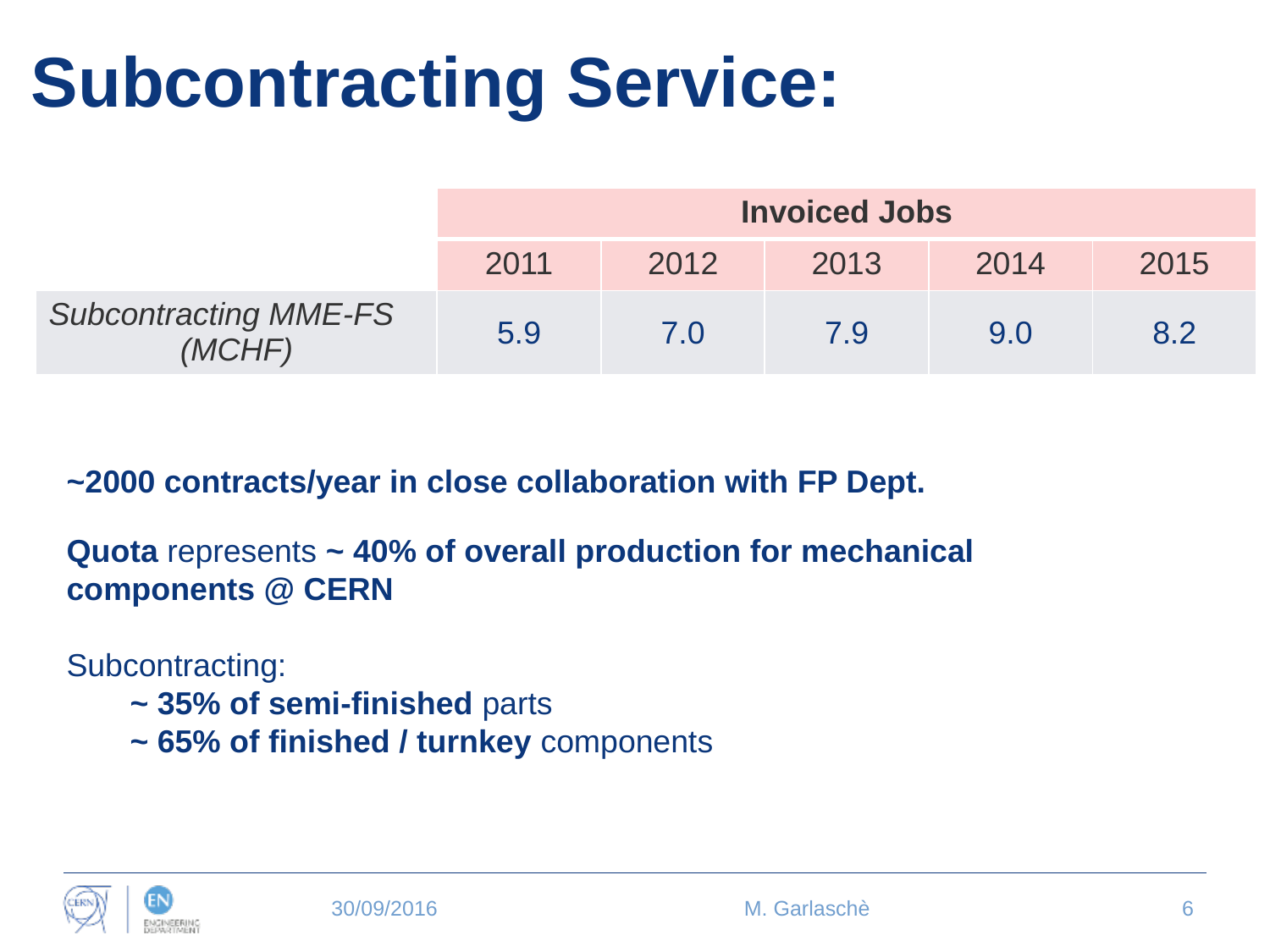

# Subcontracting Service:
|  | Invoiced Jobs |  |  |  |  |
| --- | --- | --- | --- | --- | --- |
|  | 2011 | 2012 | 2013 | 2014 | 2015 |
| Subcontracting MME-FS (MCHF) | 5.9 | 7.0 | 7.9 | 9.0 | 8.2 |
~2000 contracts/year in close collaboration with FP Dept.
Quota represents ~ 40% of overall production for mechanical components @ CERN

Subcontracting:
~ 35% of semi-finished parts
~ 65% of finished / turnkey components

30/09/2016
M. Garlaschè
6